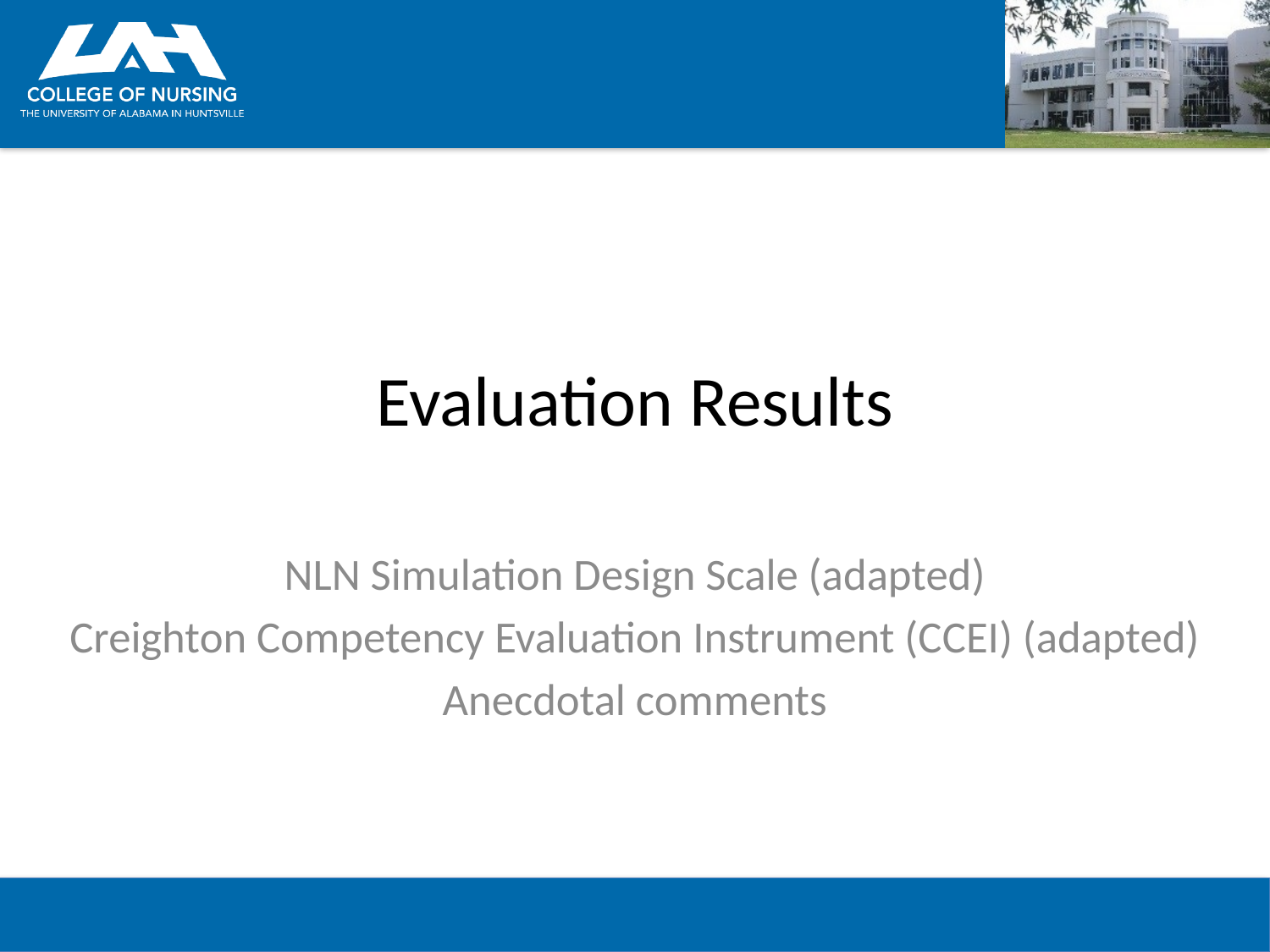

# Evaluation Results
NLN Simulation Design Scale (adapted)
Creighton Competency Evaluation Instrument (CCEI) (adapted)
Anecdotal comments